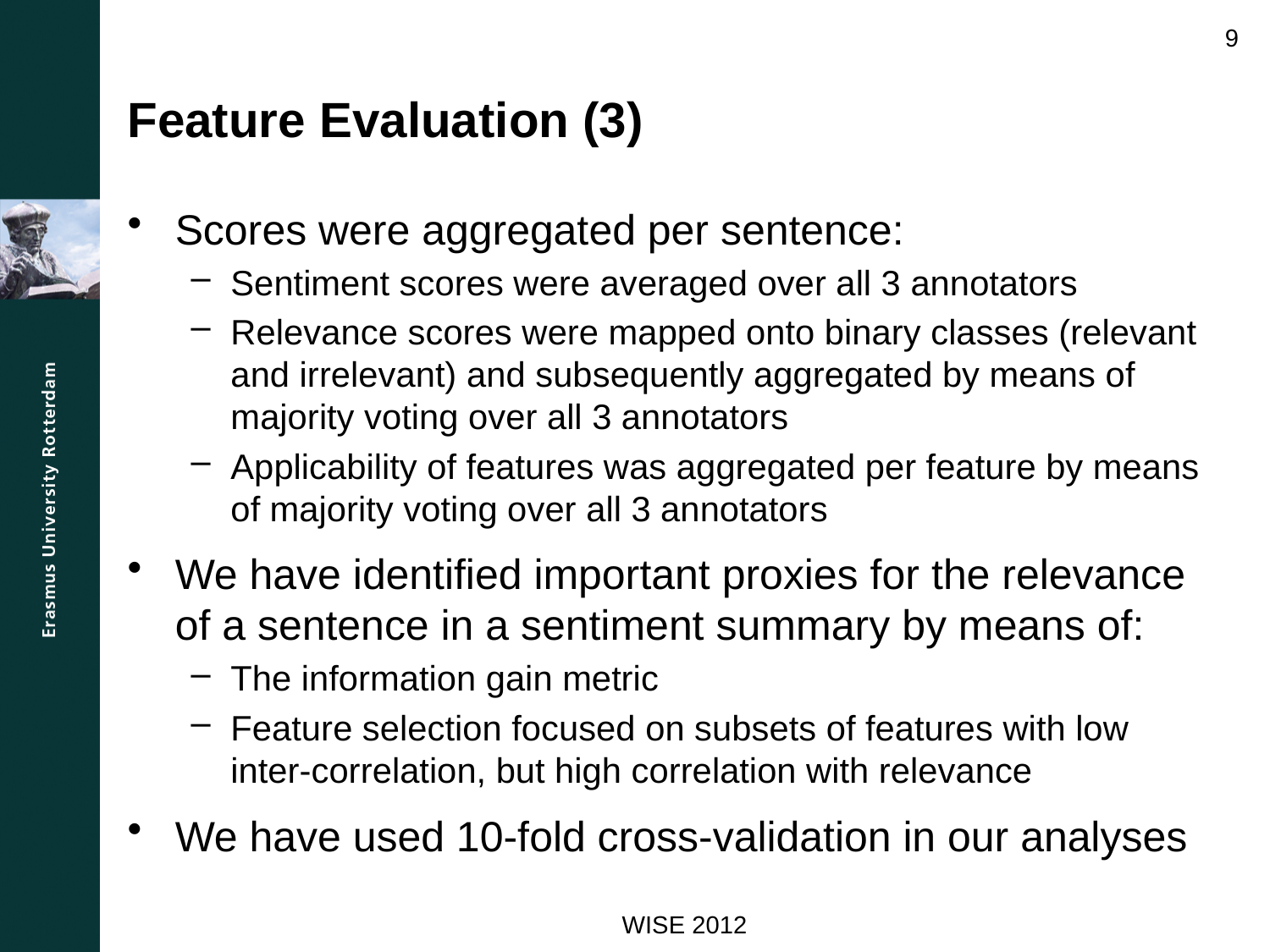

9
# Feature Evaluation (3)
Scores were aggregated per sentence:
Sentiment scores were averaged over all 3 annotators
Relevance scores were mapped onto binary classes (relevant and irrelevant) and subsequently aggregated by means of majority voting over all 3 annotators
Applicability of features was aggregated per feature by means of majority voting over all 3 annotators
We have identified important proxies for the relevance of a sentence in a sentiment summary by means of:
The information gain metric
Feature selection focused on subsets of features with low inter-correlation, but high correlation with relevance
We have used 10-fold cross-validation in our analyses

WISE 2012